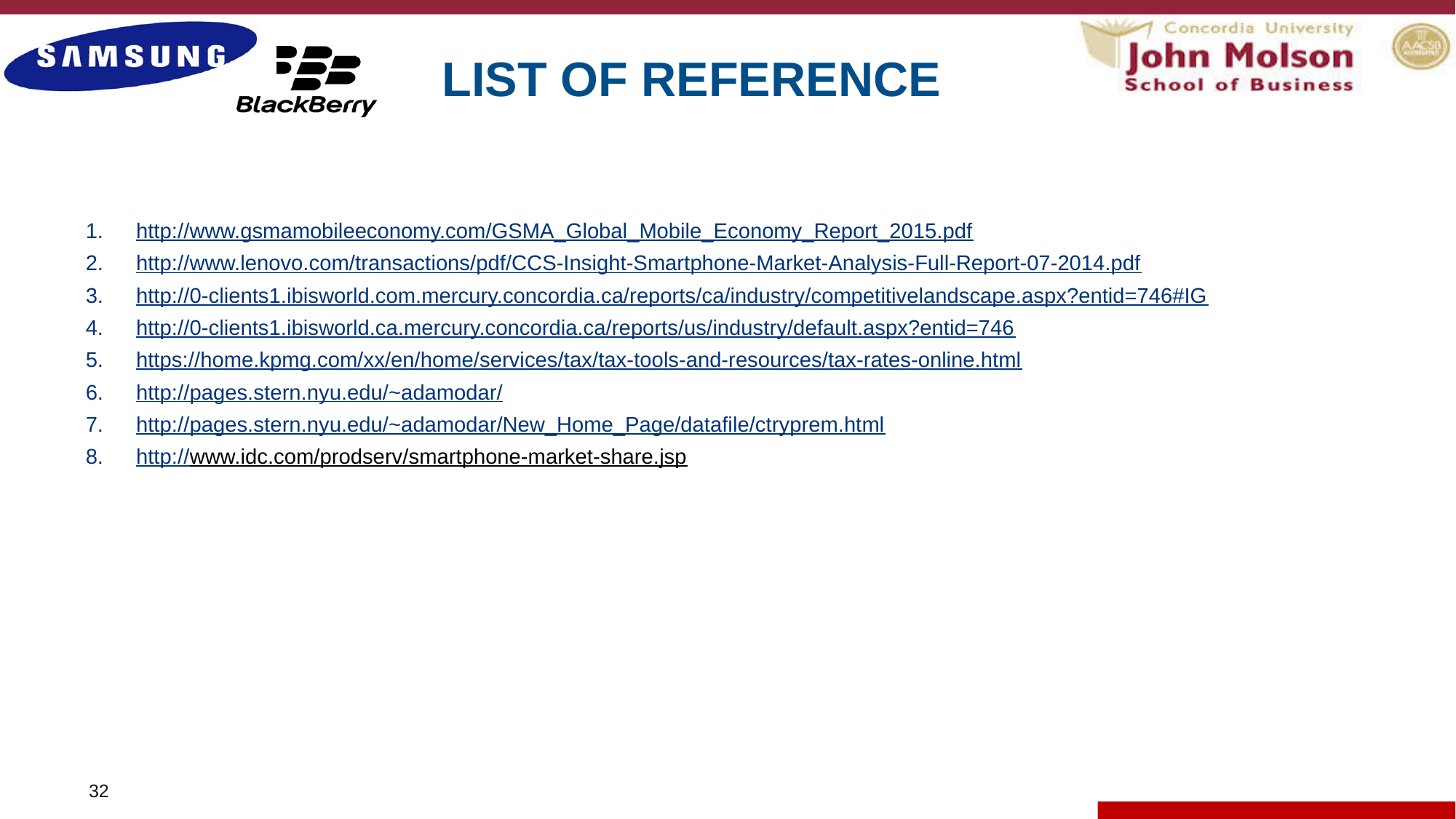

# LIST OF REFERENCE
http://www.gsmamobileeconomy.com/GSMA_Global_Mobile_Economy_Report_2015.pdf
http://www.lenovo.com/transactions/pdf/CCS-Insight-Smartphone-Market-Analysis-Full-Report-07-2014.pdf
http://0-clients1.ibisworld.com.mercury.concordia.ca/reports/ca/industry/competitivelandscape.aspx?entid=746#IG
http://0-clients1.ibisworld.ca.mercury.concordia.ca/reports/us/industry/default.aspx?entid=746
https://home.kpmg.com/xx/en/home/services/tax/tax-tools-and-resources/tax-rates-online.html
http://pages.stern.nyu.edu/~adamodar/
http://pages.stern.nyu.edu/~adamodar/New_Home_Page/datafile/ctryprem.html
http://www.idc.com/prodserv/smartphone-market-share.jsp

32